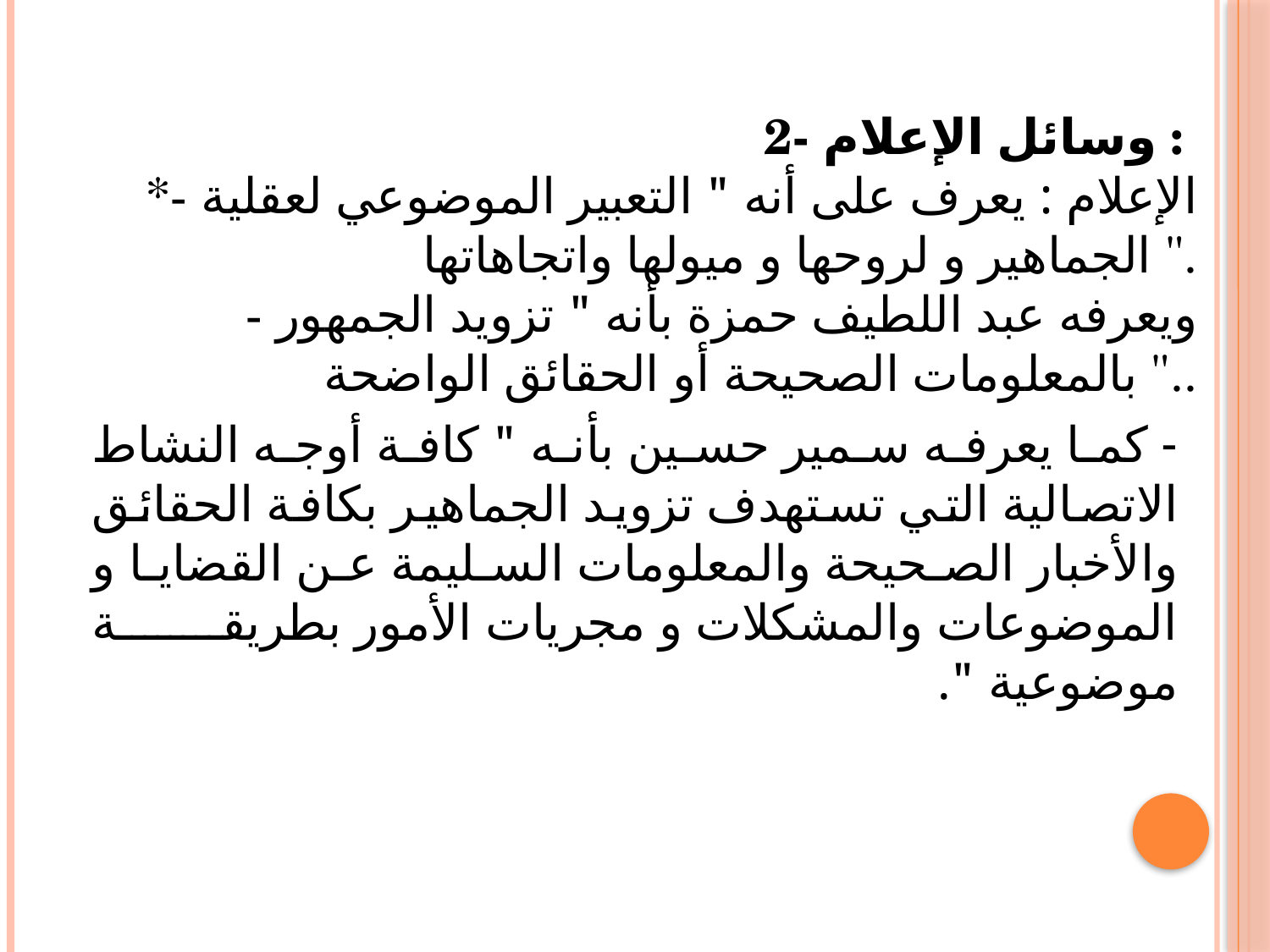

2- وسائل الإعلام :
*- الإعلام : يعرف على أنه " التعبير الموضوعي لعقلية الجماهير و لروحها و ميولها واتجاهاتها ".
 - ويعرفه عبد اللطيف حمزة بأنه " تزويد الجمهور بالمعلومات الصحيحة أو الحقائق الواضحة "..
- كما يعرفه سمير حسين بأنه " كافة أوجه النشاط الاتصالية التي تستهدف تزويد الجماهير بكافة الحقائق والأخبار الصحيحة والمعلومات السليمة عن القضايا و الموضوعات والمشكلات و مجريات الأمور بطريقة موضوعية ".